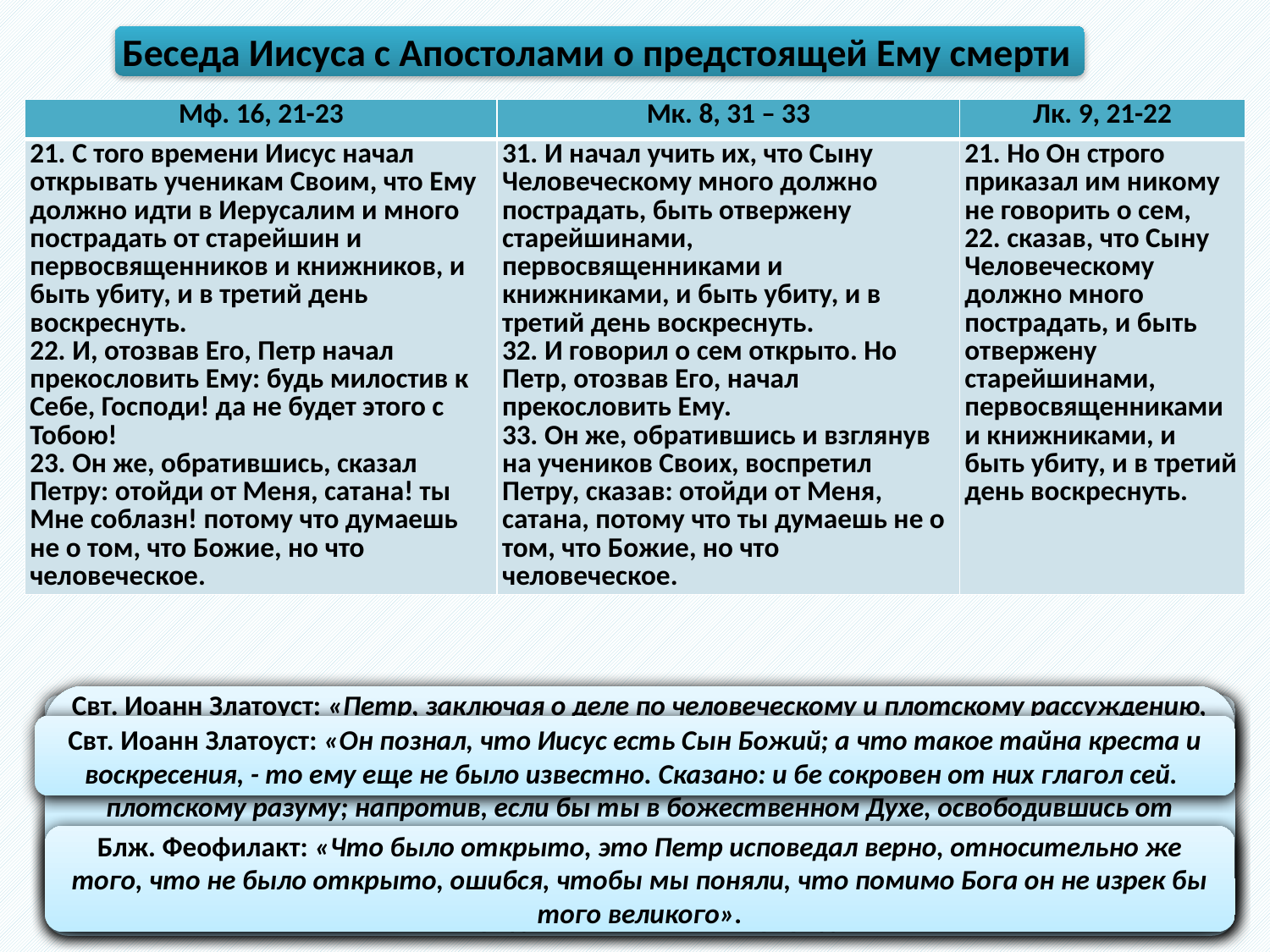

Беседа Иисуса с Апостолами о предстоящей Ему смерти
| Мф. 16, 21-23 | Мк. 8, 31 – 33 | Лк. 9, 21-22 |
| --- | --- | --- |
| 21. С того времени Иисус начал открывать ученикам Своим, что Ему должно идти в Иерусалим и много пострадать от старейшин и первосвященников и книжников, и быть убиту, и в третий день воскреснуть. 22. И, отозвав Его, Петр начал прекословить Ему: будь милостив к Себе, Господи! да не будет этого с Тобою! 23. Он же, обратившись, сказал Петру: отойди от Меня, сатана! ты Мне соблазн! потому что думаешь не о том, что Божие, но что человеческое. | 31. И начал учить их, что Сыну Человеческому много должно пострадать, быть отвержену старейшинами, первосвященниками и книжниками, и быть убиту, и в третий день воскреснуть. 32. И говорил о сем открыто. Но Петр, отозвав Его, начал прекословить Ему. 33. Он же, обратившись и взглянув на учеников Своих, воспретил Петру, сказав: отойди от Меня, сатана, потому что ты думаешь не о том, что Божие, но что человеческое. | 21. Но Он строго приказал им никому не говорить о сем, 22. сказав, что Сыну Человеческому должно много пострадать, и быть отвержену старейшинами, первосвященниками и книжниками, и быть убиту, и в третий день воскреснуть. |
Свт. Иоанн Златоуст: «Петр, заключая о деле по человеческому и плотскому рассуждению, думал, что страдание для Христа позорно и несвойственно. Итак, проникая в его мысли, Христос говорит: ни мало не несвойственны Мне страдания, но ты так судишь по плотскому разуму; напротив, если бы ты в божественном Духе, освободившись от плотских помыслов, высказал сказанное Мною, то понял бы, что это Мне весьма прилично. Ты думаешь, что страдать для Меня низко, а Я тебе говорю, что эта мысль - не страдать Мне - от дьявола».
Свт. Иоанн Златоуст: «С которого времени? С того, когда насадил в них учение о Своей божественности, - когда положил начало обращения языков».
Свт. Иоанн Златоуст: «Он познал, что Иисус есть Сын Божий; а что такое тайна креста и воскресения, - то ему еще не было известно. Сказано: и бе сокровен от них глагол сей.
Зигабен: «С того времени, когда ученики твердо знали, что Он есть Сын Божий по естеству, Он начинает показывать, или предсказывать им, что Он должен претерпеть, чтобы, заранее зная это, они не соблазнялись во время страдания и не предполагали, что Он страдает по слабости природы»
Блж. Феофилакт: «Что было открыто, это Петр исповедал верно, относительно же того, что не было открыто, ошибся, чтобы мы поняли, что помимо Бога он не изрек бы того великого».